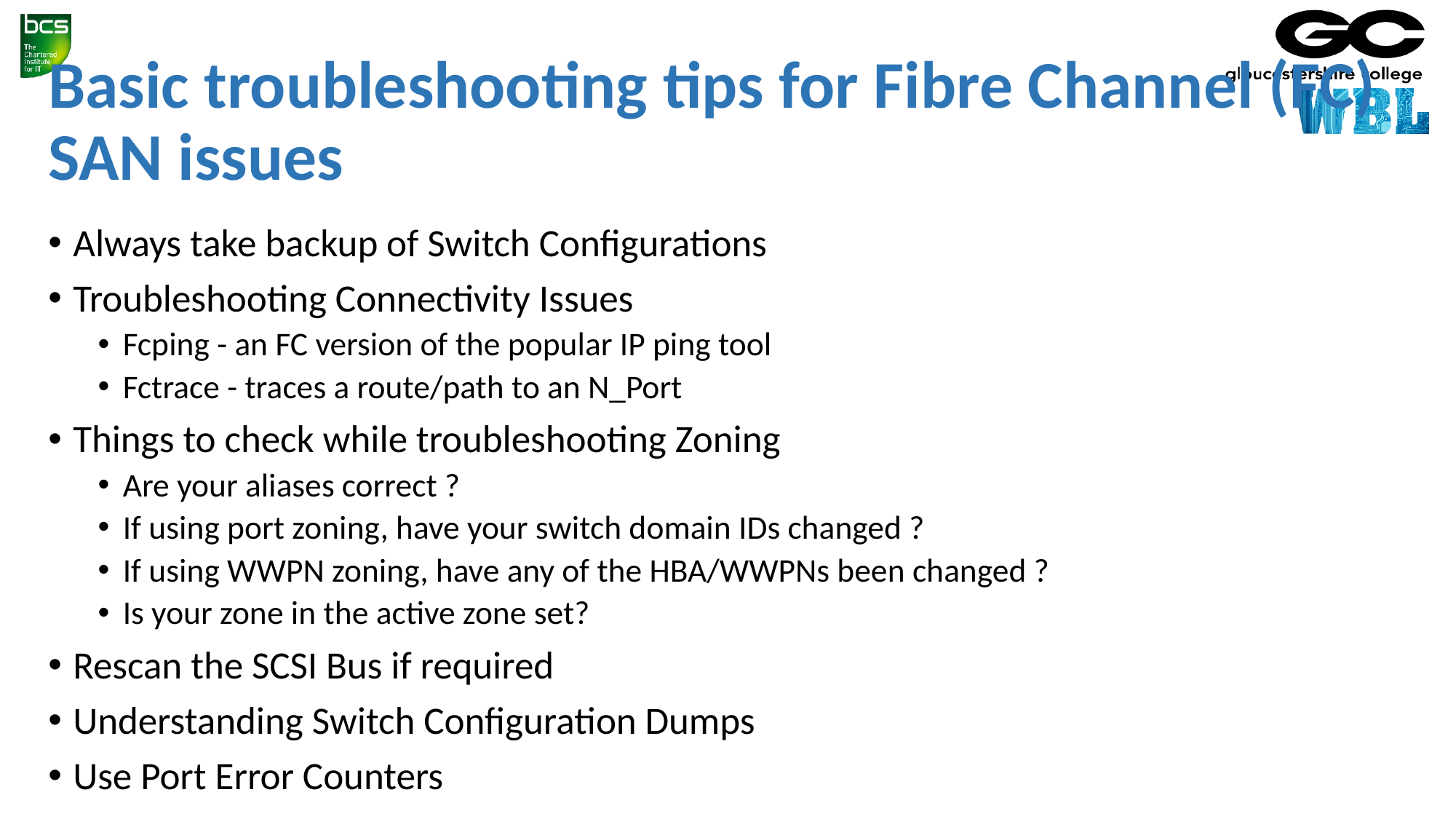

# Basic troubleshooting tips for Fibre Channel (FC) SAN issues
Always take backup of Switch Configurations
Troubleshooting Connectivity Issues
Fcping - an FC version of the popular IP ping tool
Fctrace - traces a route/path to an N_Port
Things to check while troubleshooting Zoning
Are your aliases correct ?
If using port zoning, have your switch domain IDs changed ?
If using WWPN zoning, have any of the HBA/WWPNs been changed ?
Is your zone in the active zone set?
Rescan the SCSI Bus if required
Understanding Switch Configuration Dumps
Use Port Error Counters